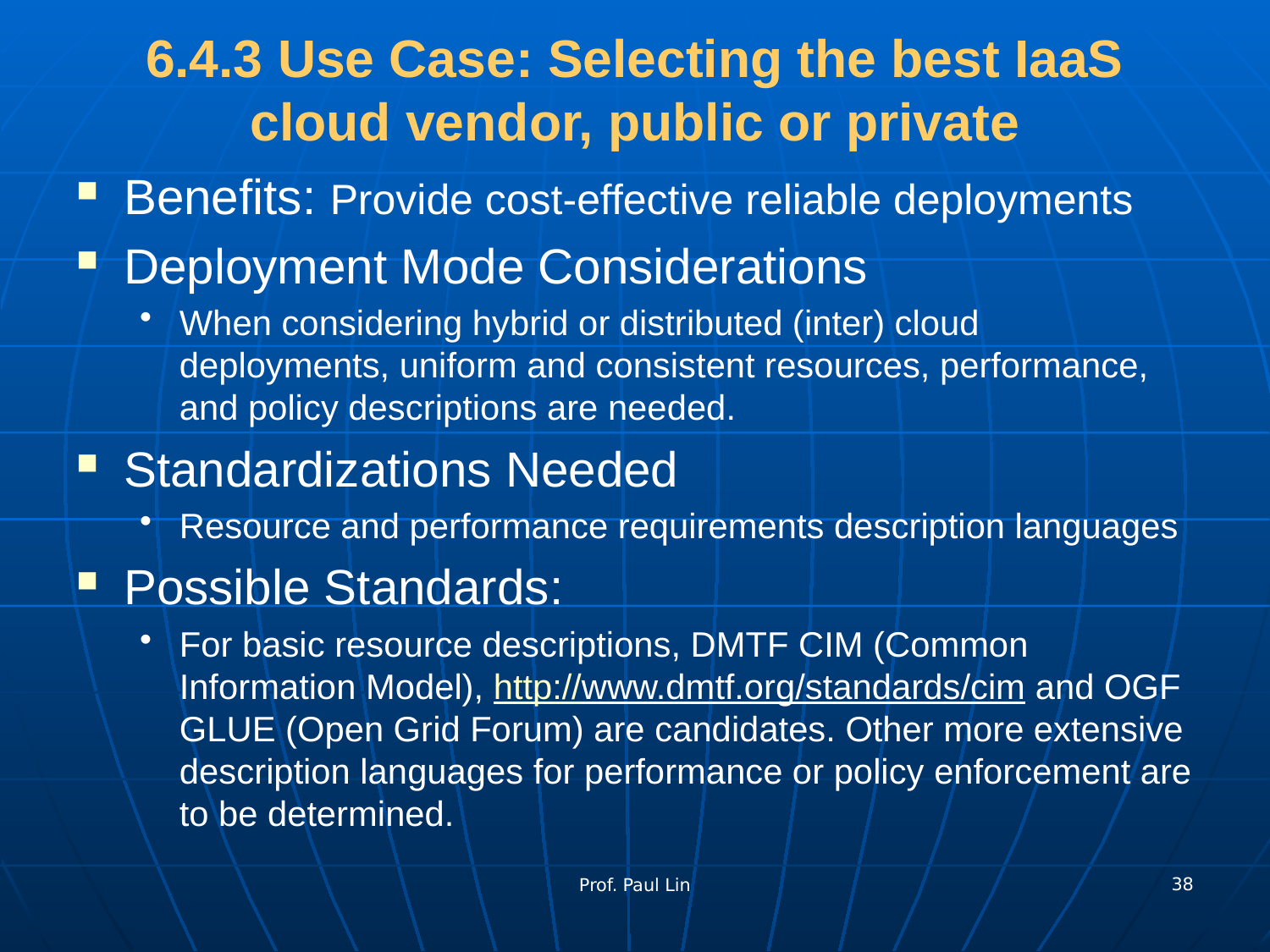

# 6.4.3 Use Case: Selecting the best IaaS cloud vendor, public or private
Benefits: Provide cost-effective reliable deployments
Deployment Mode Considerations
When considering hybrid or distributed (inter) cloud deployments, uniform and consistent resources, performance, and policy descriptions are needed.
Standardizations Needed
Resource and performance requirements description languages
Possible Standards:
For basic resource descriptions, DMTF CIM (Common Information Model), http://www.dmtf.org/standards/cim and OGF GLUE (Open Grid Forum) are candidates. Other more extensive description languages for performance or policy enforcement are to be determined.
38
Prof. Paul Lin